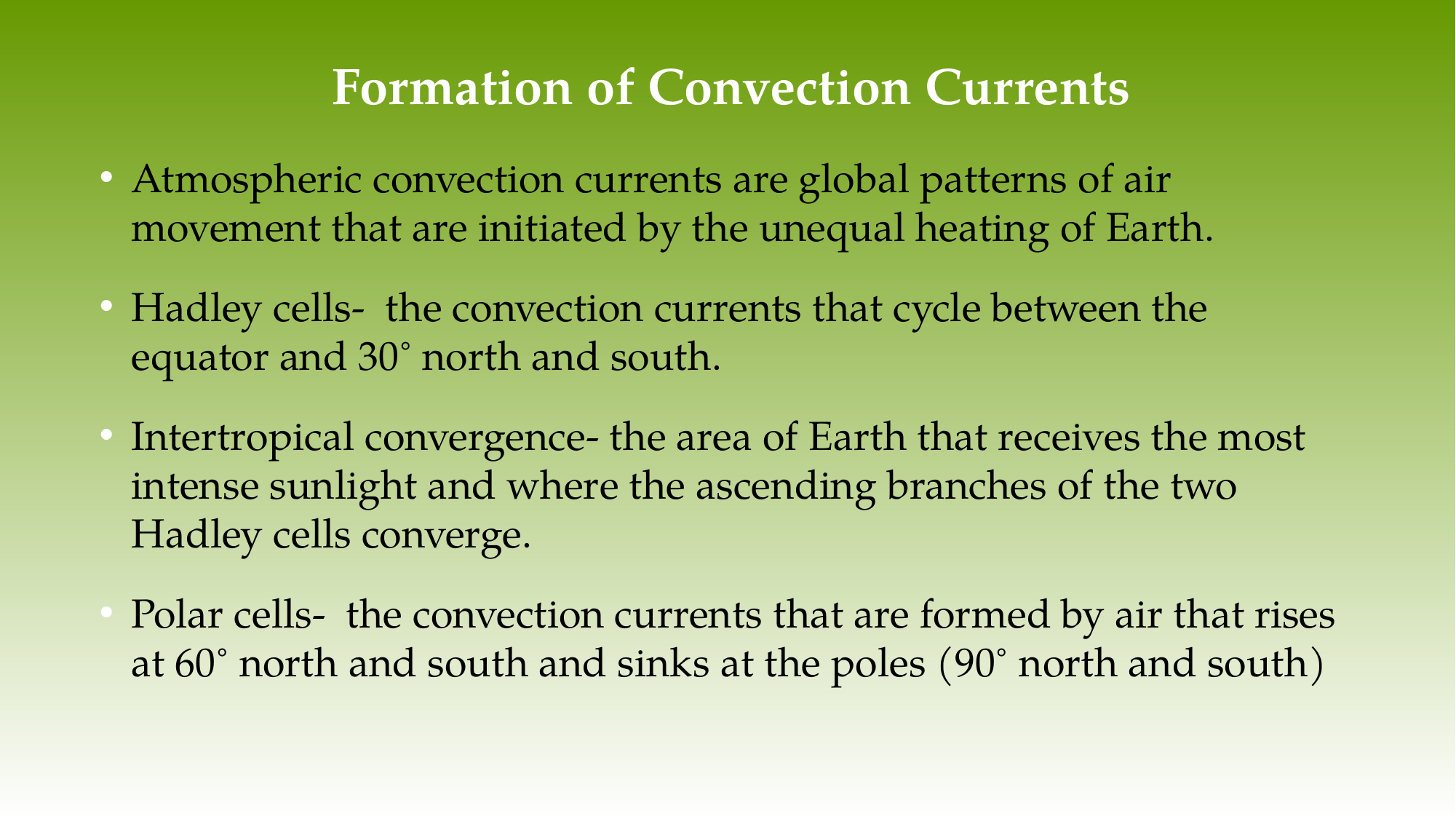

# Formation of Convection Currents
Atmospheric convection currents are global patterns of air movement that are initiated by the unequal heating of Earth.
Hadley cells-  the convection currents that cycle between the equator and 30˚ north and south.
Intertropical convergence- the area of Earth that receives the most intense sunlight and where the ascending branches of the two Hadley cells converge.
Polar cells-  the convection currents that are formed by air that rises at 60˚ north and south and sinks at the poles (90˚ north and south)